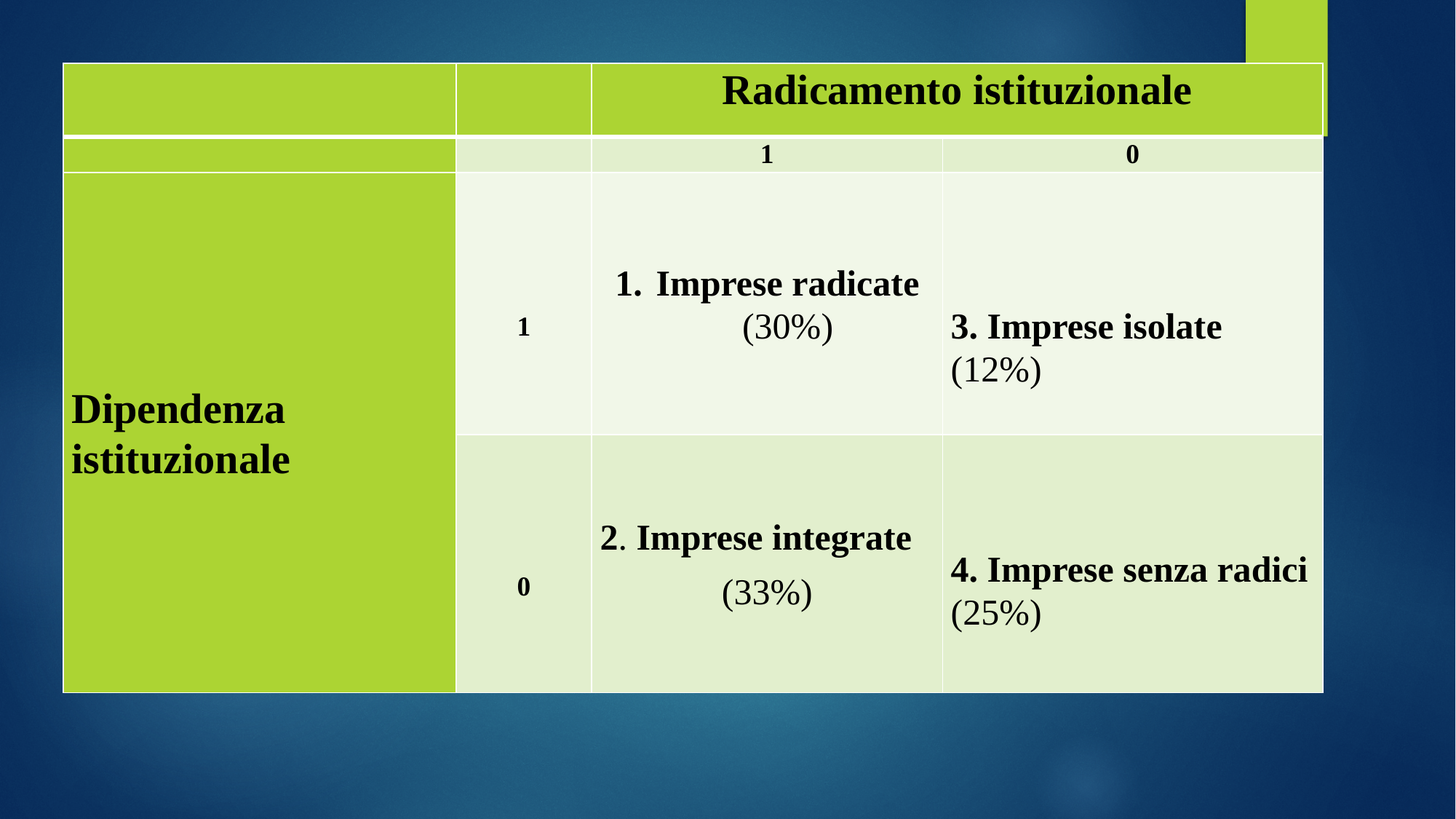

|  |  | Radicamento istituzionale |  |
| --- | --- | --- | --- |
|  |  | 1 | 0 |
| Dipendenza istituzionale | 1 | Imprese radicate (30%) | 3. Imprese isolate (12%) |
|  | 0 | 2. Imprese integrate (33%) | 4. Imprese senza radici (25%) |
Dottorato Economic and social sciences